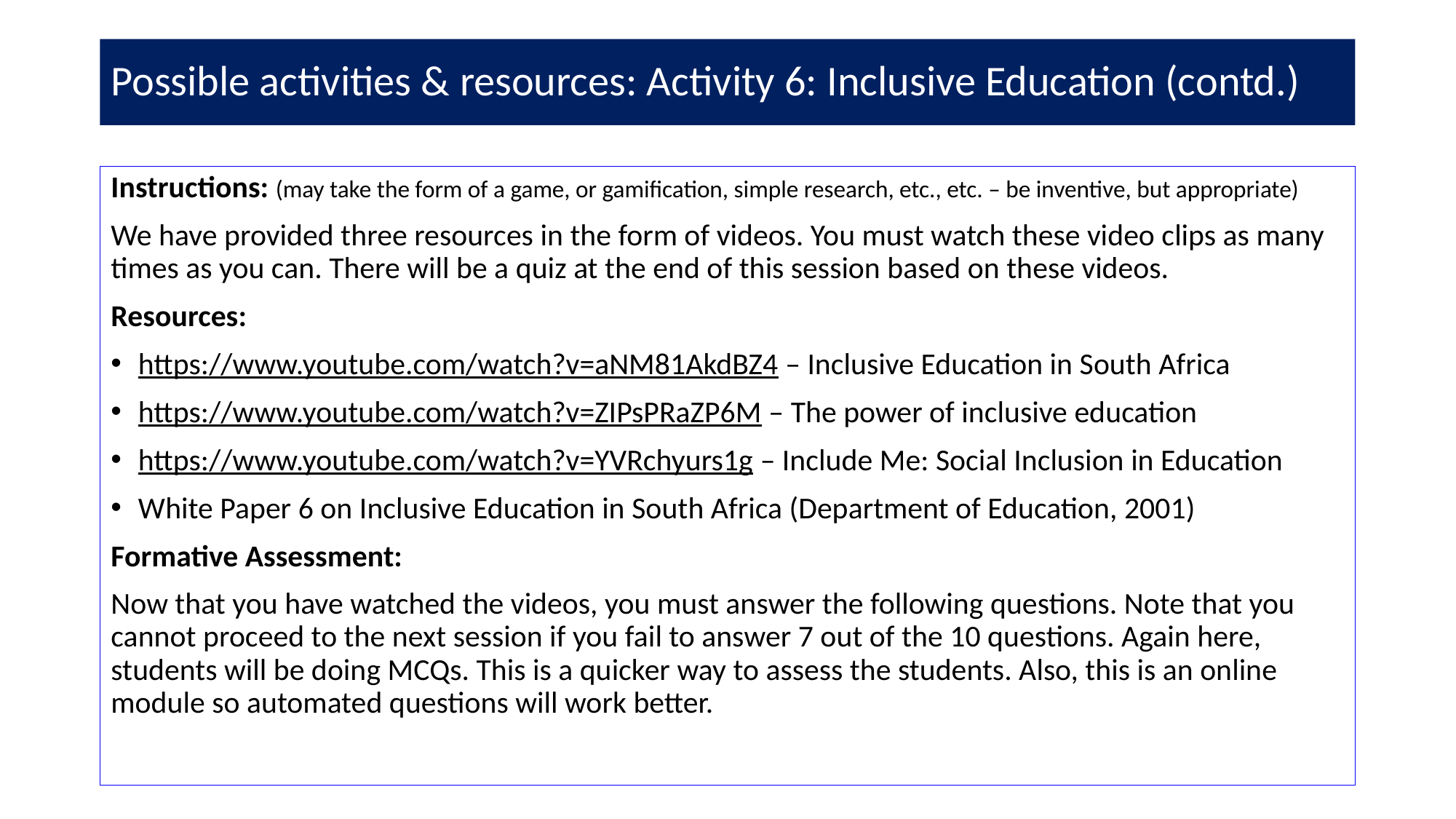

# Possible activities & resources: Activity 6: Inclusive Education (contd.)
Instructions: (may take the form of a game, or gamification, simple research, etc., etc. – be inventive, but appropriate)
We have provided three resources in the form of videos. You must watch these video clips as many times as you can. There will be a quiz at the end of this session based on these videos.
Resources:
https://www.youtube.com/watch?v=aNM81AkdBZ4 – Inclusive Education in South Africa
https://www.youtube.com/watch?v=ZIPsPRaZP6M – The power of inclusive education
https://www.youtube.com/watch?v=YVRchyurs1g – Include Me: Social Inclusion in Education
White Paper 6 on Inclusive Education in South Africa (Department of Education, 2001)
Formative Assessment:
Now that you have watched the videos, you must answer the following questions. Note that you cannot proceed to the next session if you fail to answer 7 out of the 10 questions. Again here, students will be doing MCQs. This is a quicker way to assess the students. Also, this is an online module so automated questions will work better.